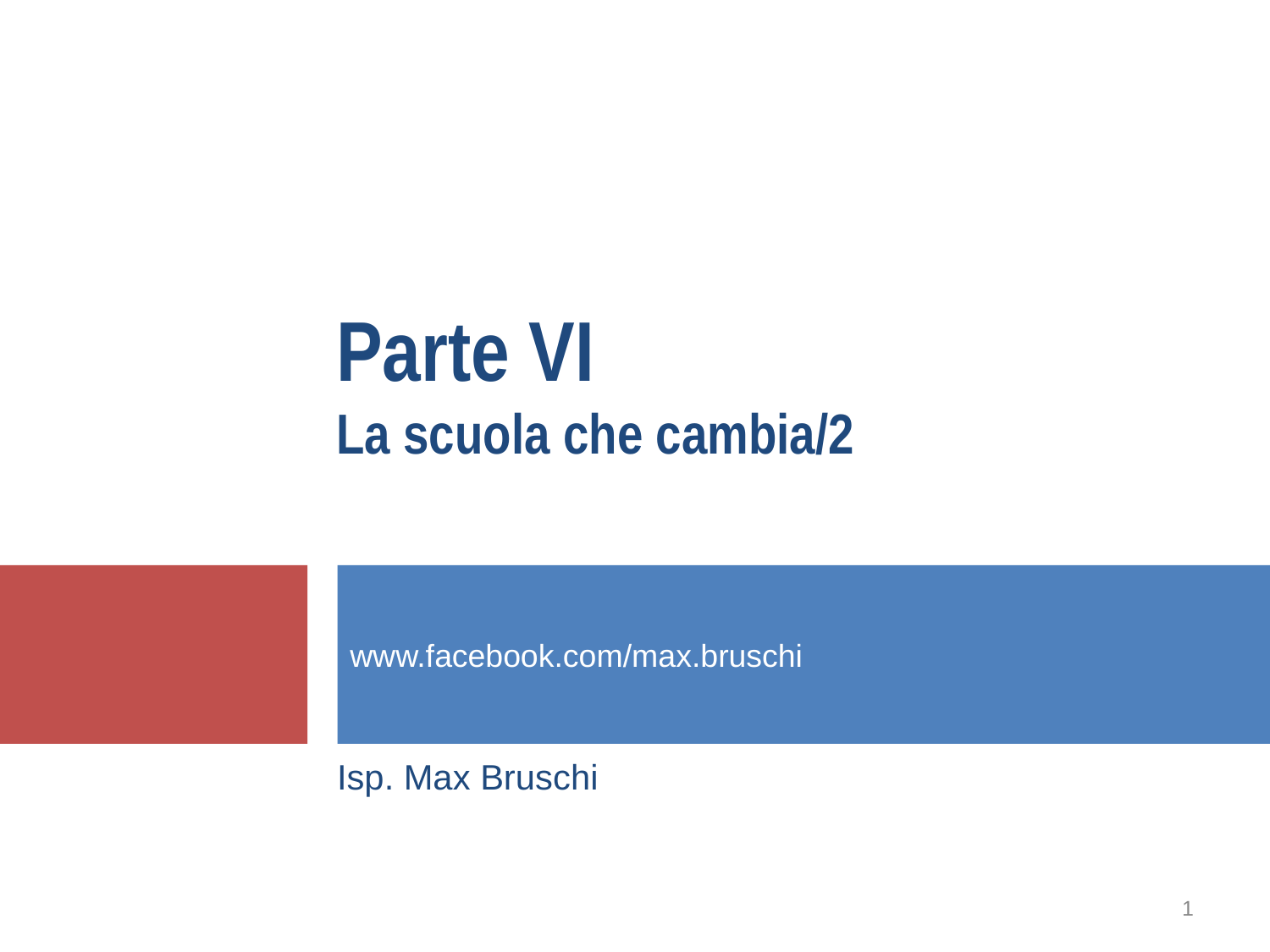

# Parte VI La scuola che cambia/2

www.facebook.com/max.bruschi
Isp. Max Bruschi
1